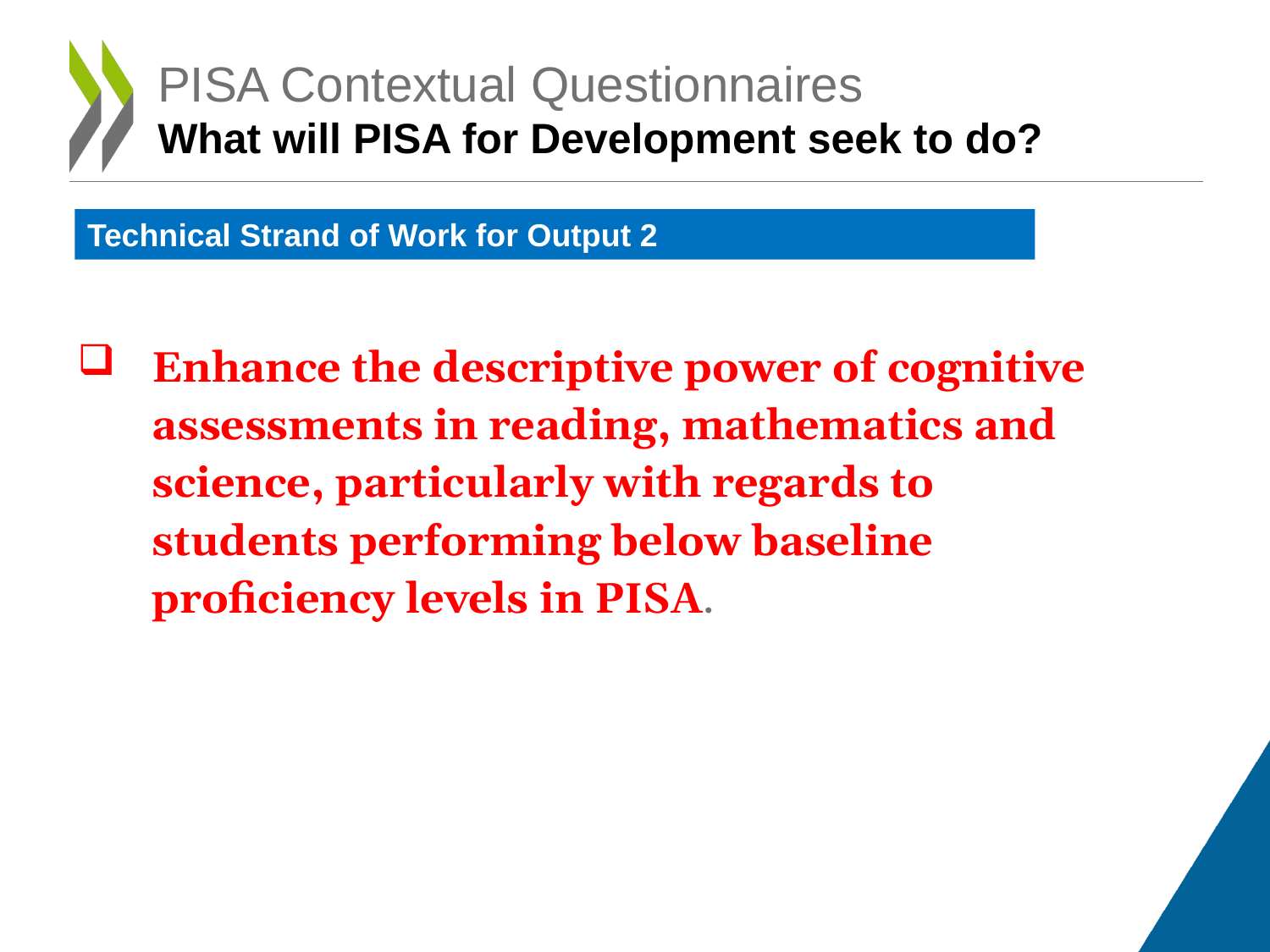

# PISA Contextual Questionnaires What will PISA for Development seek to do?
Technical Strand of Work for Output 2
Enhance the descriptive power of cognitive assessments in reading, mathematics and science, particularly with regards to students performing below baseline proficiency levels in PISA.